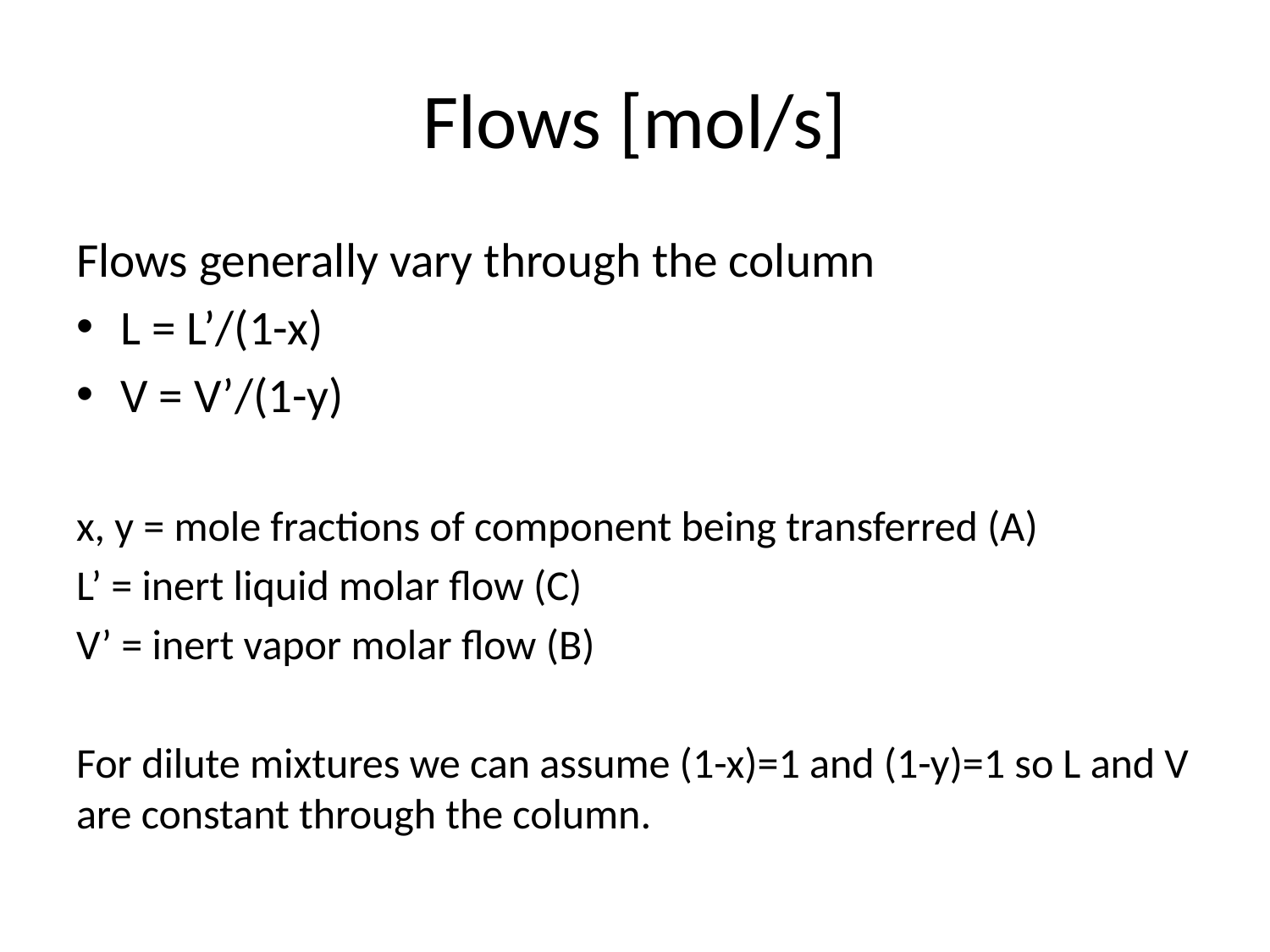

# Flows [mol/s]
Flows generally vary through the column
L = L’/(1-x)
V = V’/(1-y)

x, y = mole fractions of component being transferred (A)
L’ = inert liquid molar flow (C)
V’ = inert vapor molar flow (B)

For dilute mixtures we can assume (1-x)=1 and (1-y)=1 so L and V are constant through the column.